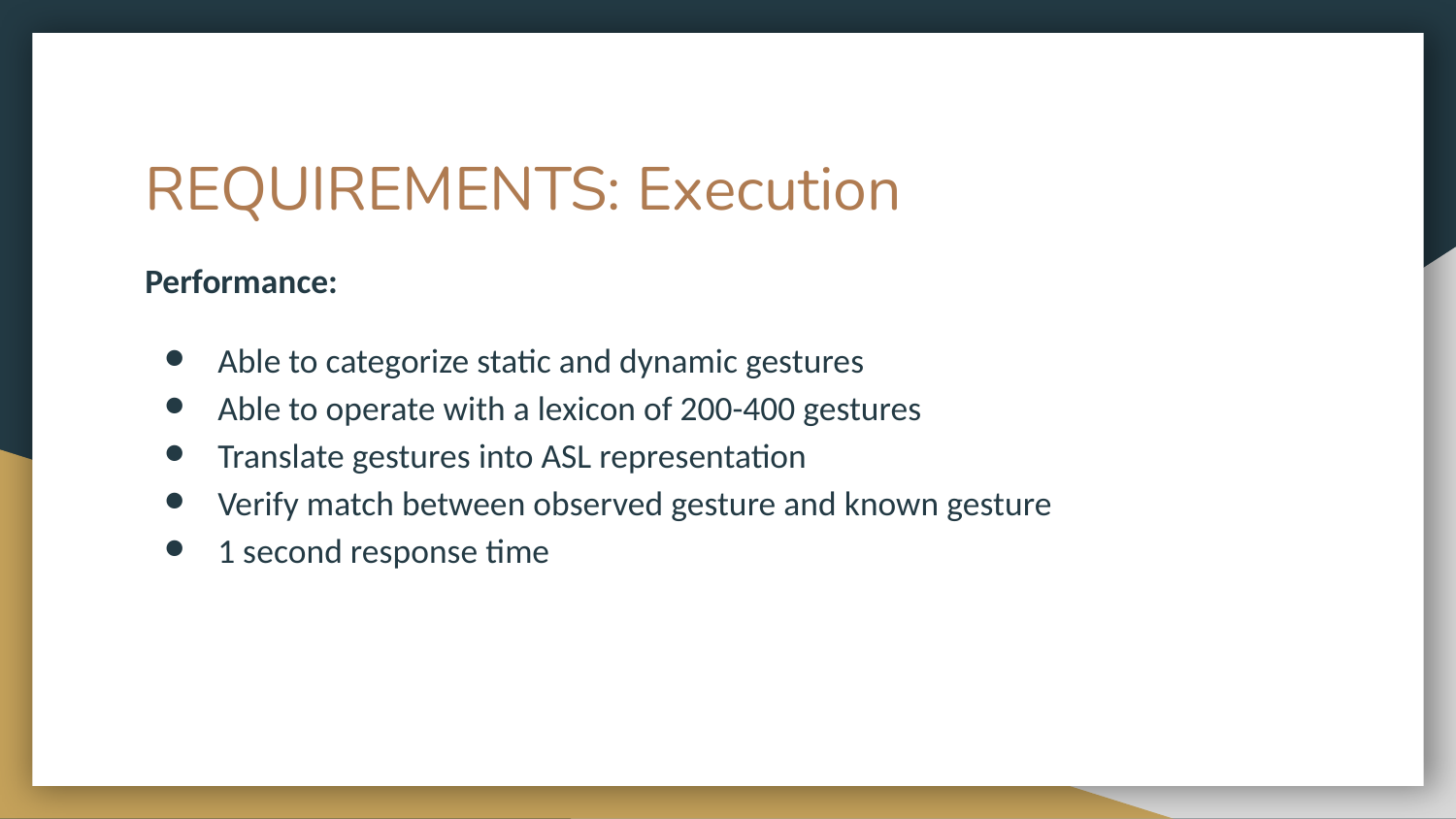

# REQUIREMENTS: Execution
Performance:
Able to categorize static and dynamic gestures
Able to operate with a lexicon of 200-400 gestures
Translate gestures into ASL representation
Verify match between observed gesture and known gesture
1 second response time